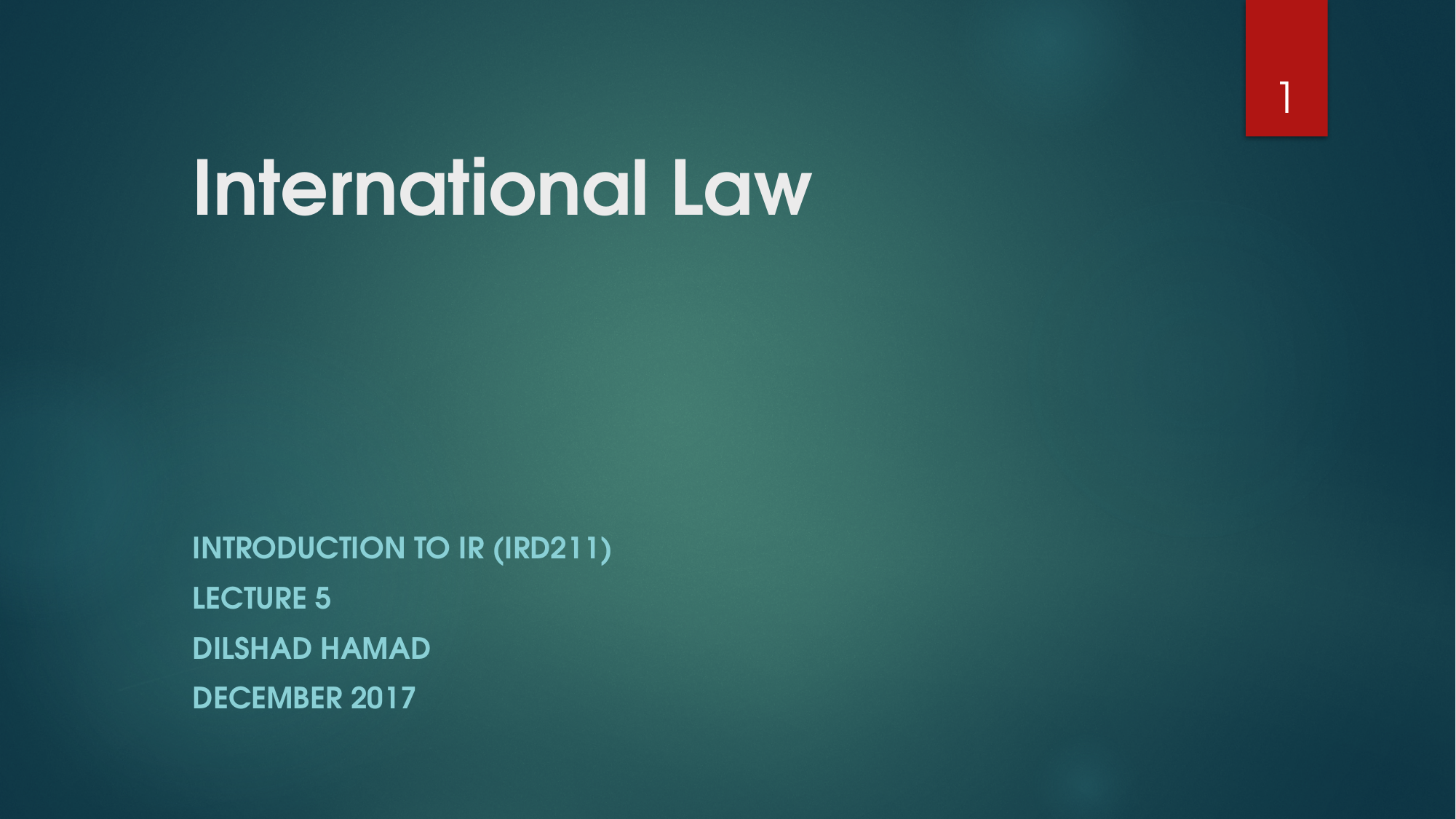

1
# International Law
Introduction to IR (IRD211)
Lecture 5
Dilshad Hamad
December 2017